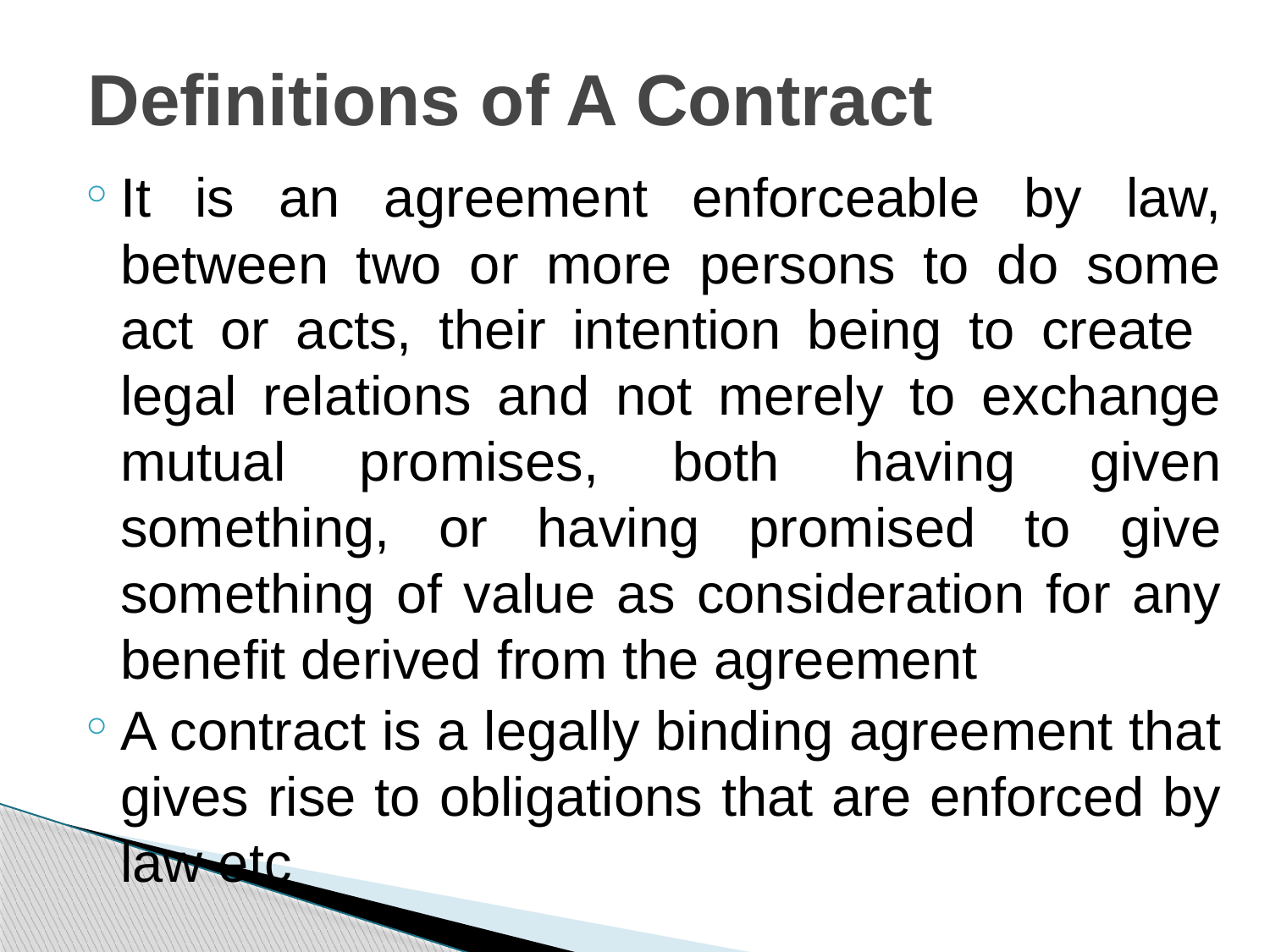

# Definitions of A Contract
It is an agreement enforceable by law, between two or more persons to do some act or acts, their intention being to create  legal relations and not merely to exchange mutual promises, both having given something, or having promised to give something of value as consideration for any benefit derived from the agreement
A contract is a legally binding agreement that gives rise to obligations that are enforced by law etc